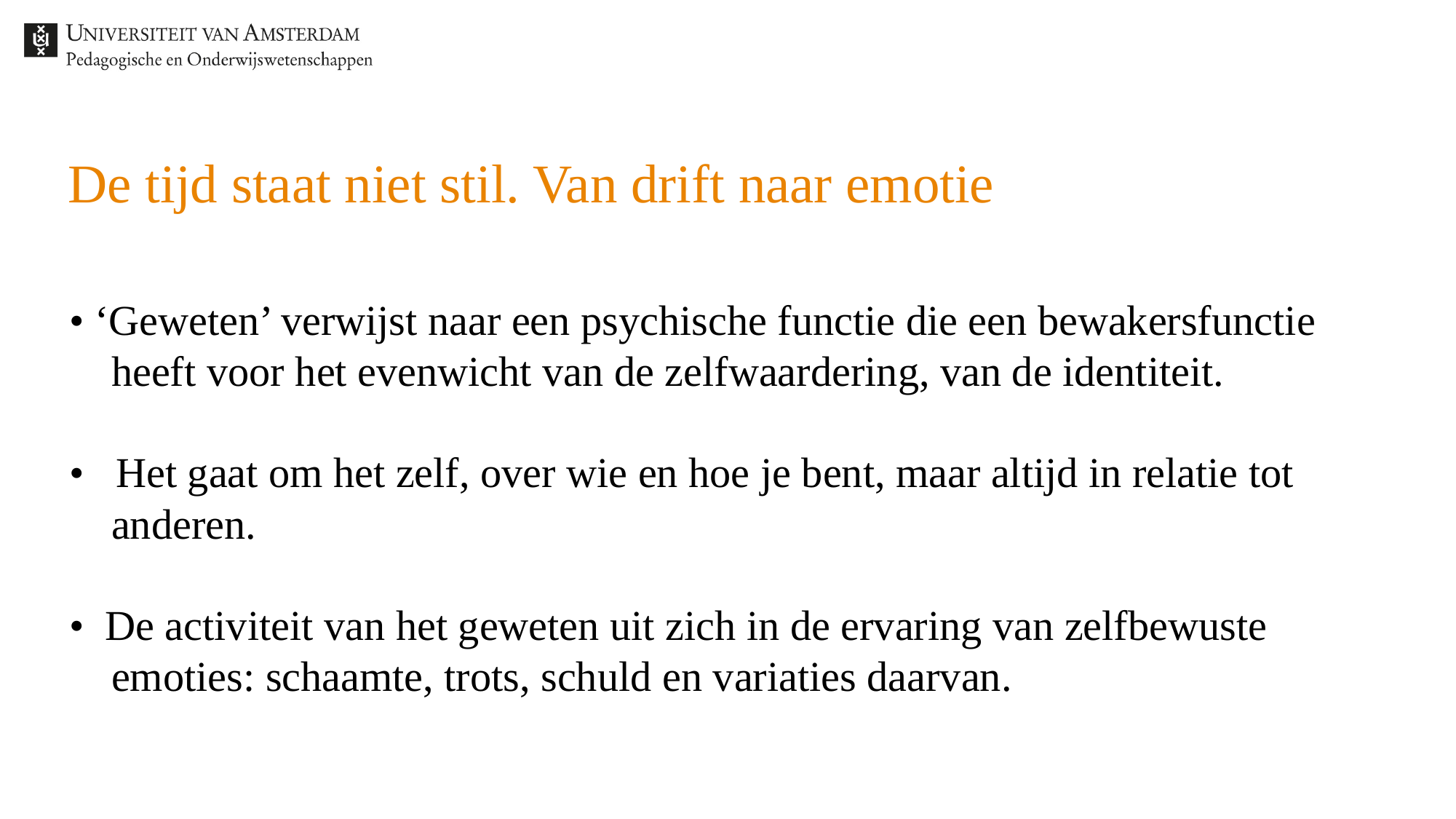

# De tijd staat niet stil. Van drift naar emotie

• ‘Geweten’ verwijst naar een psychische functie die een bewakersfunctie
    heeft voor het evenwicht van de zelfwaardering, van de identiteit.

•   Het gaat om het zelf, over wie en hoe je bent, maar altijd in relatie tot
    anderen.

•  De activiteit van het geweten uit zich in de ervaring van zelfbewuste
    emoties: schaamte, trots, schuld en variaties daarvan.